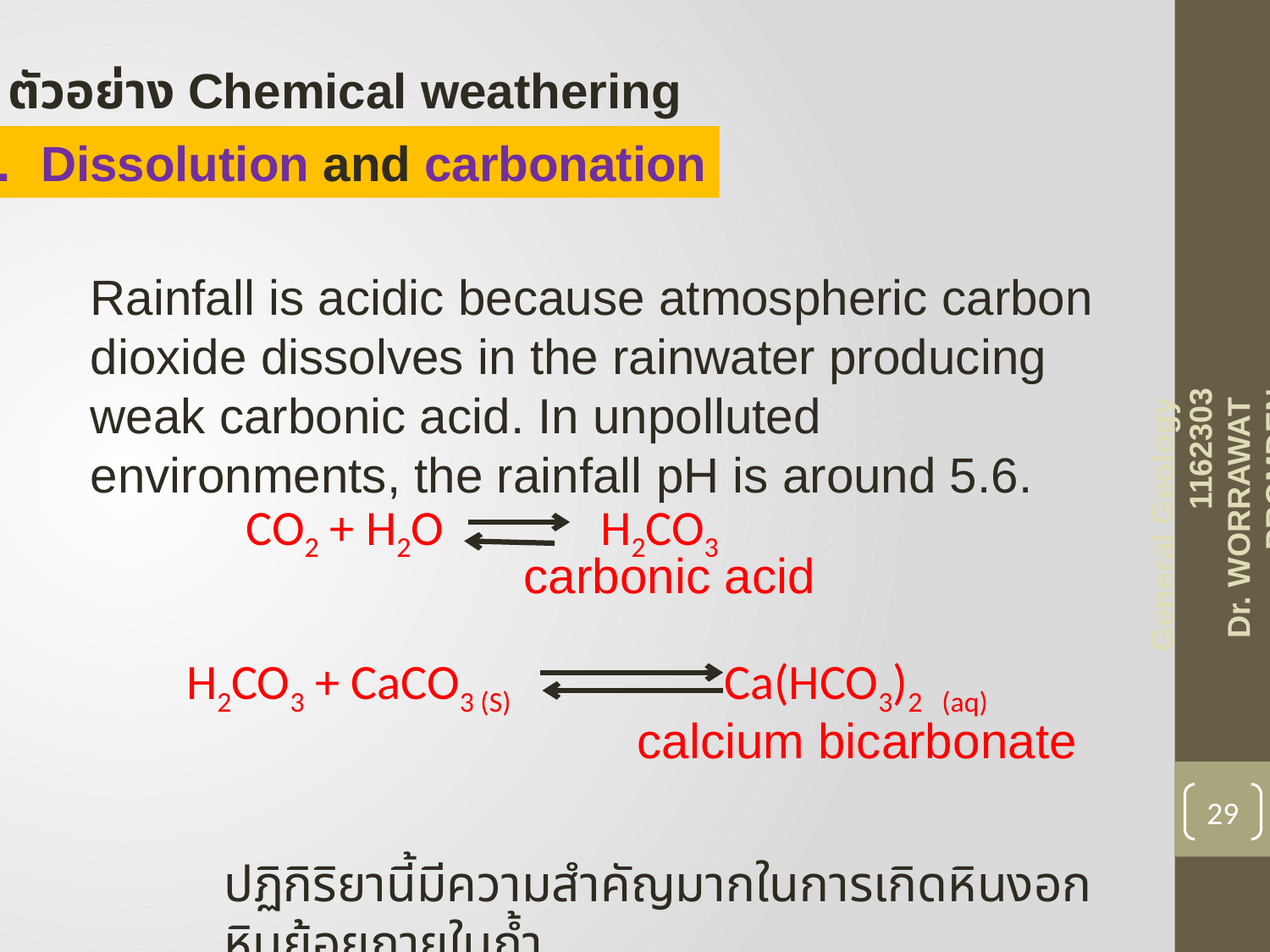

ตัวอย่าง Chemical weathering
Dissolution and carbonation
Rainfall is acidic because atmospheric carbon dioxide dissolves in the rainwater producing weak carbonic acid. In unpolluted environments, the rainfall pH is around 5.6.
CO2 + H2O              H2CO3
carbonic acid
H2CO3 + CaCO3 (S)                   Ca(HCO3)2   (aq)
calcium bicarbonate
General Geology  1162303
Dr. WORRAWAT  PROMDEN
29
ปฏิกิริยานี้มีความสำคัญมากในการเกิดหินงอกหินย้อยภายในถ้ำ